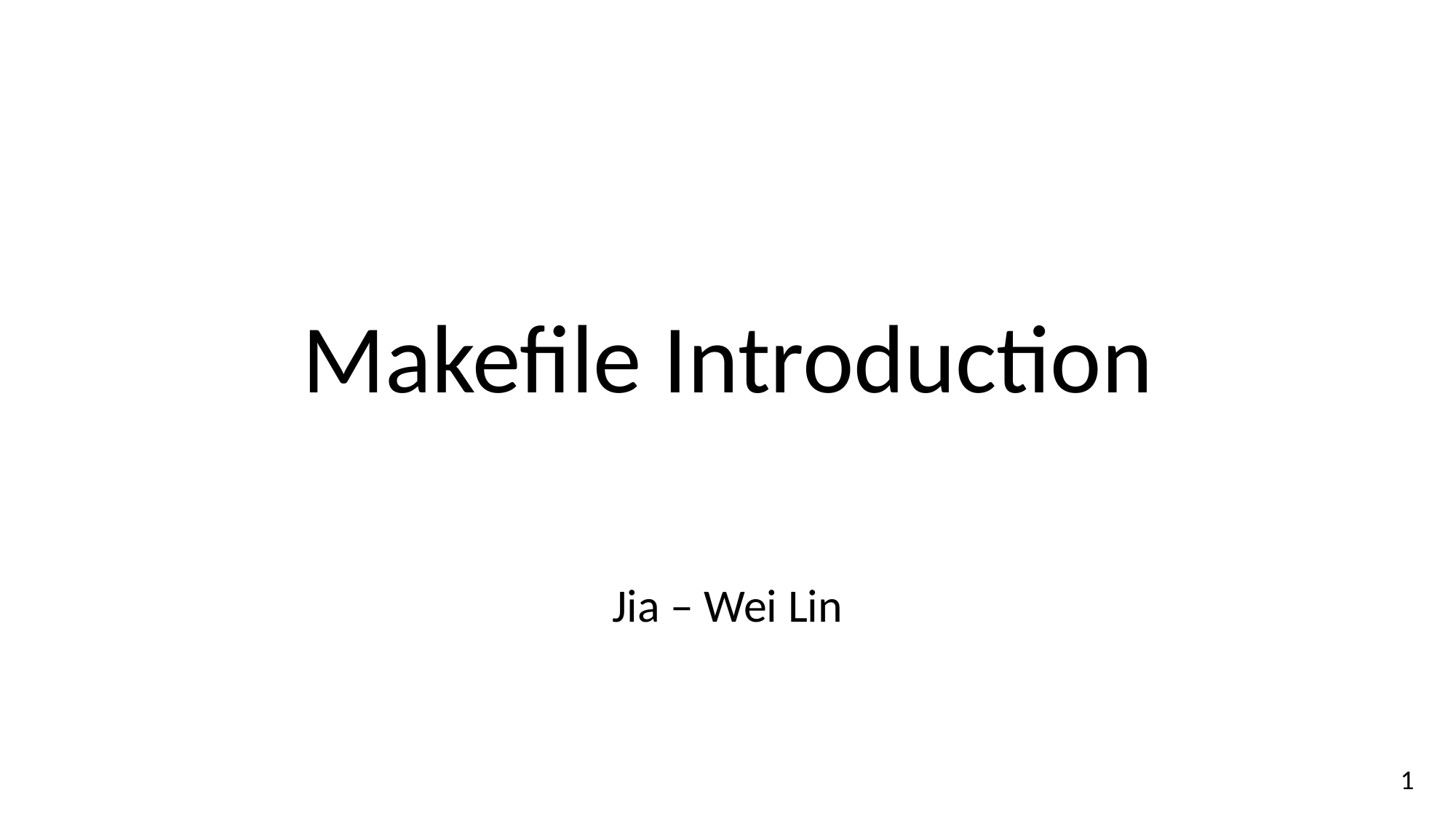

# Makefile Introduction

Jia – Wei Lin
1